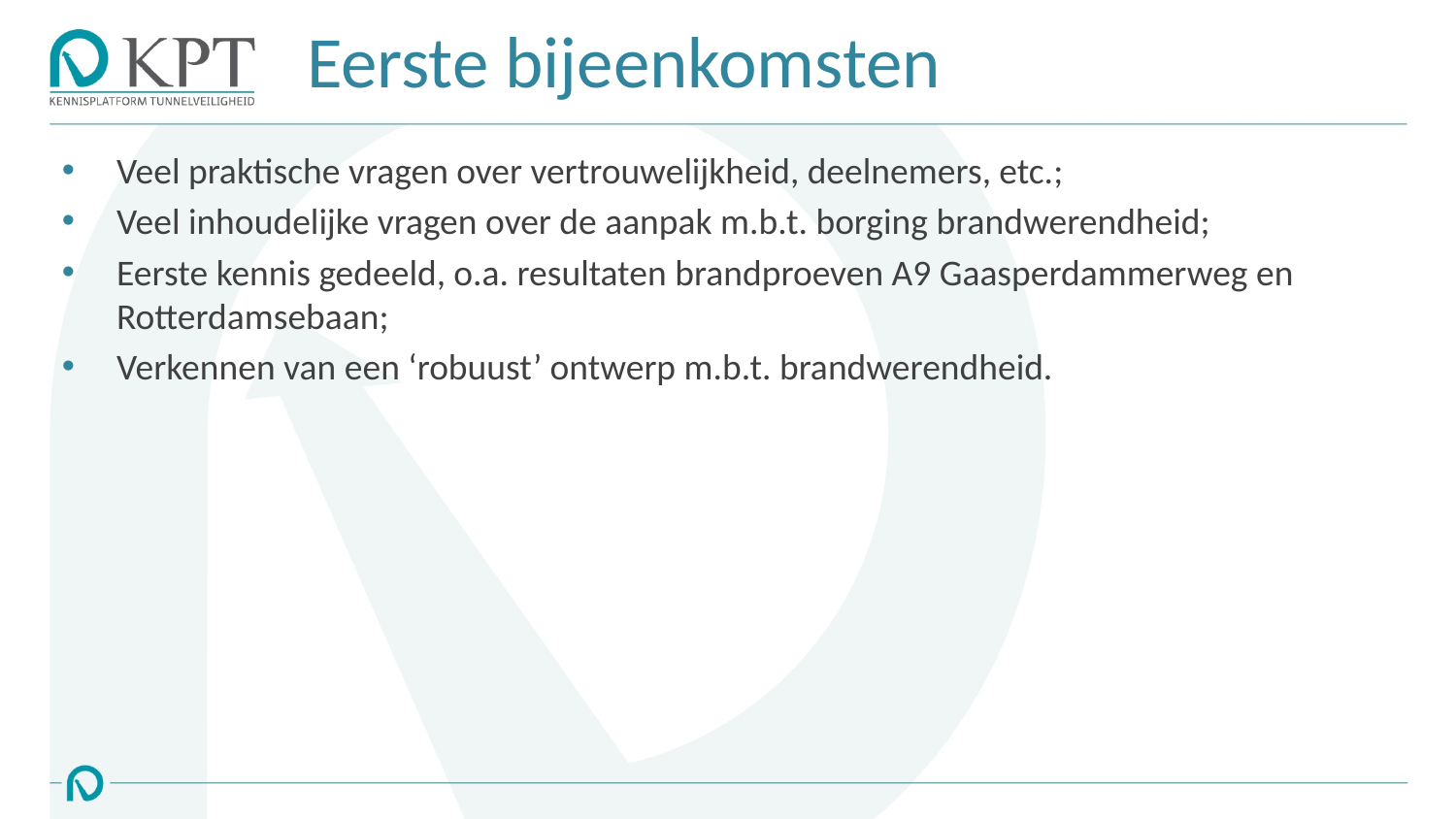

# Eerste bijeenkomsten
Veel praktische vragen over vertrouwelijkheid, deelnemers, etc.;
Veel inhoudelijke vragen over de aanpak m.b.t. borging brandwerendheid;
Eerste kennis gedeeld, o.a. resultaten brandproeven A9 Gaasperdammerweg en Rotterdamsebaan;
Verkennen van een ‘robuust’ ontwerp m.b.t. brandwerendheid.